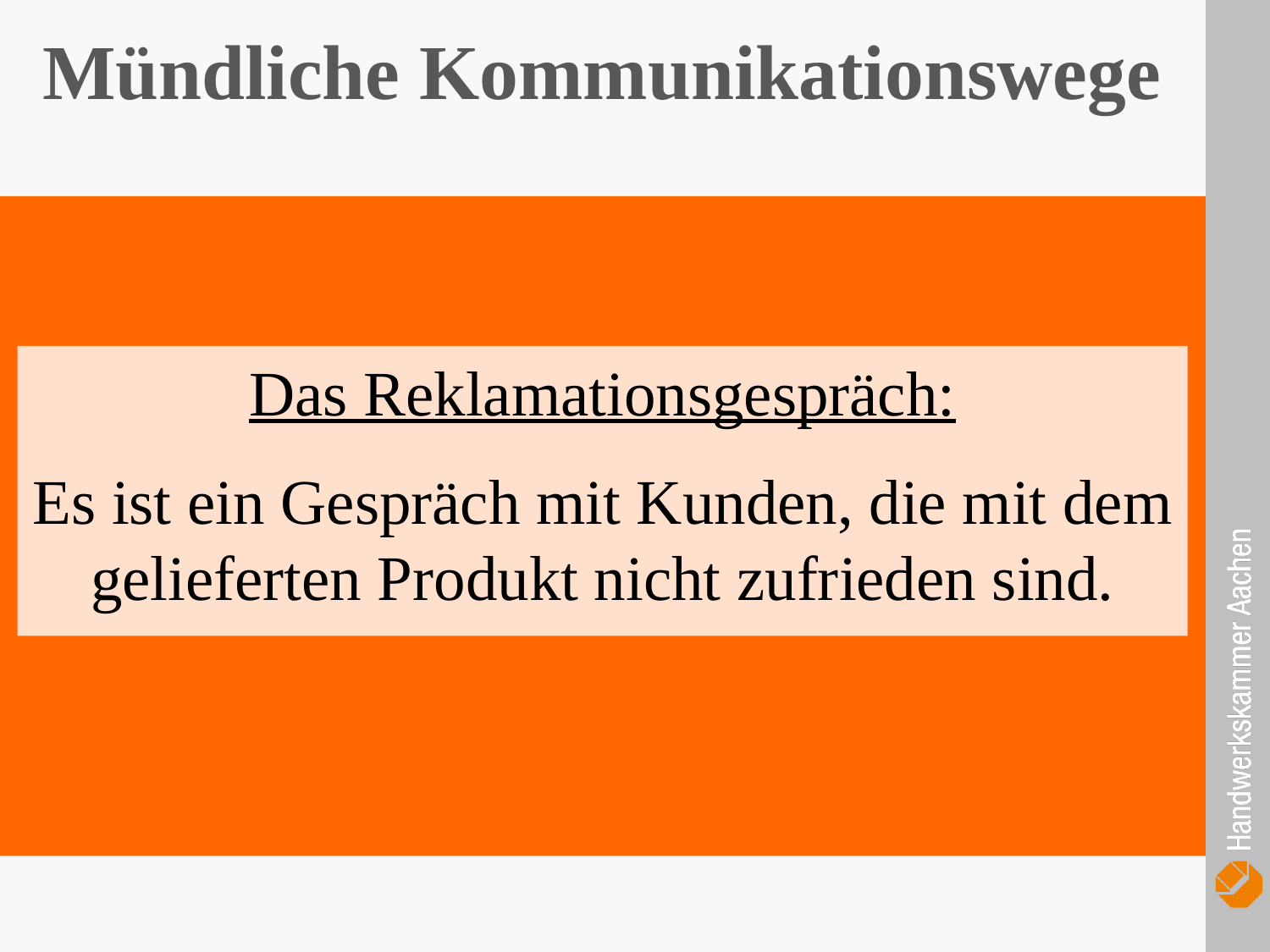

Mündliche Kommunikationswege

Das Reklamationsgespräch:

Es ist ein Gespräch mit Kunden, die mit dem gelieferten Produkt nicht zufrieden sind.